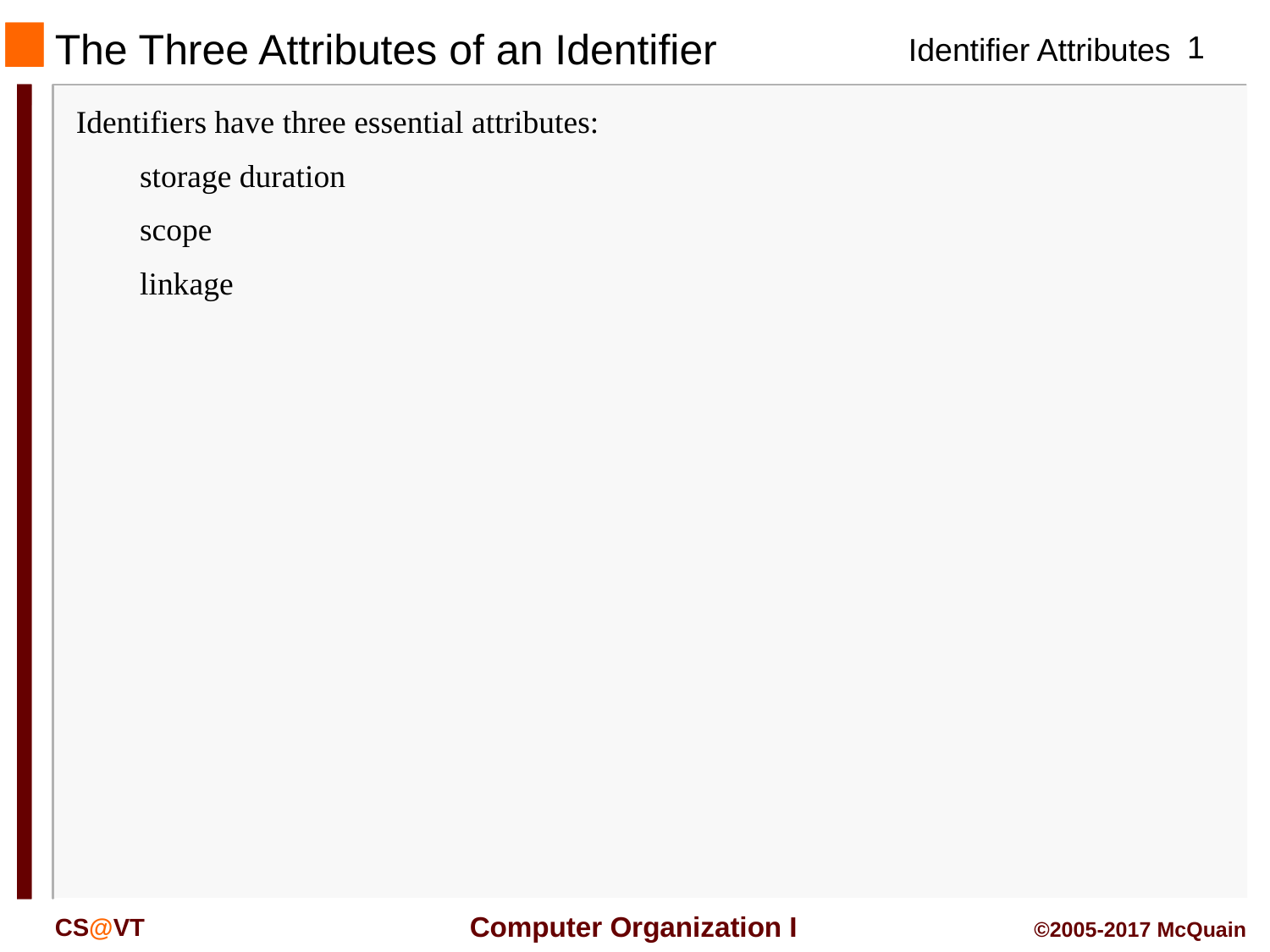

# The Three Attributes of an Identifier
Identifiers have three essential attributes:
	storage duration
	scope
	linkage